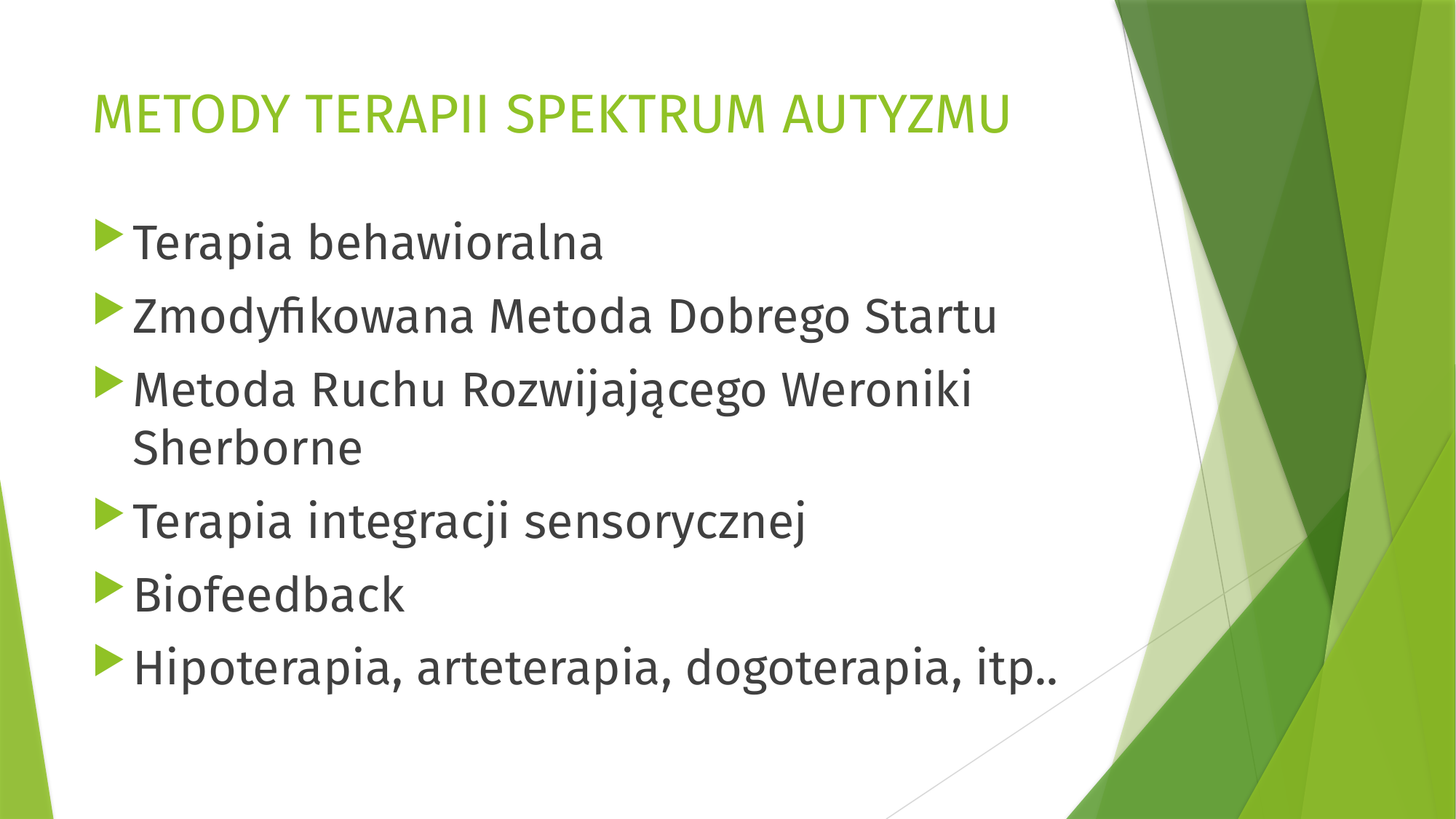

# METODY TERAPII SPEKTRUM AUTYZMU
Terapia behawioralna
Zmodyfikowana Metoda Dobrego Startu
Metoda Ruchu Rozwijającego Weroniki Sherborne
Terapia integracji sensorycznej
Biofeedback
Hipoterapia, arteterapia, dogoterapia, itp..